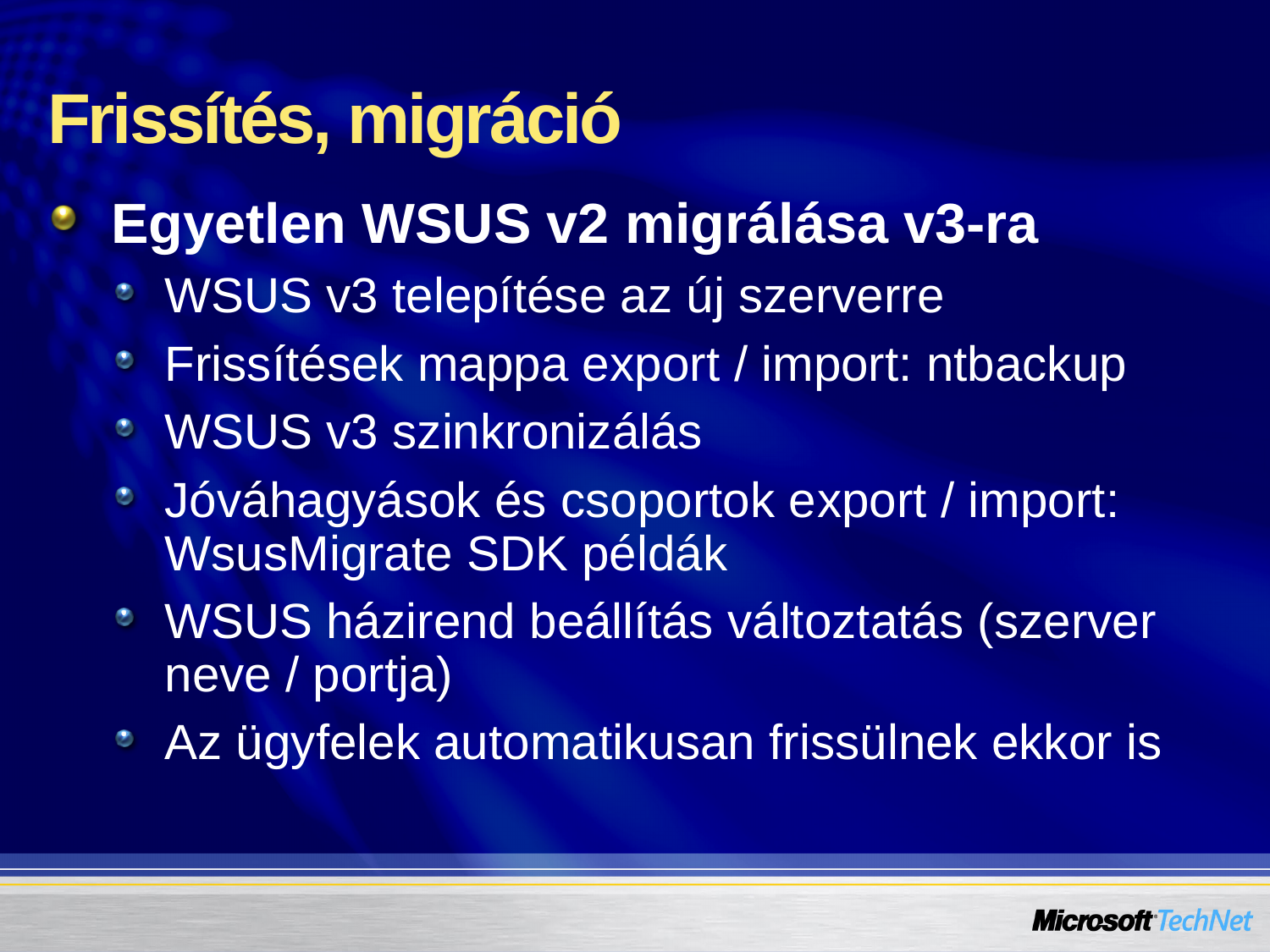

# Frissítés, migráció
Egyetlen WSUS v2 migrálása v3-ra
WSUS v3 telepítése az új szerverre
Frissítések mappa export / import: ntbackup
WSUS v3 szinkronizálás
Jóváhagyások és csoportok export / import: WsusMigrate SDK példák
WSUS házirend beállítás változtatás (szerver neve / portja)
Az ügyfelek automatikusan frissülnek ekkor is